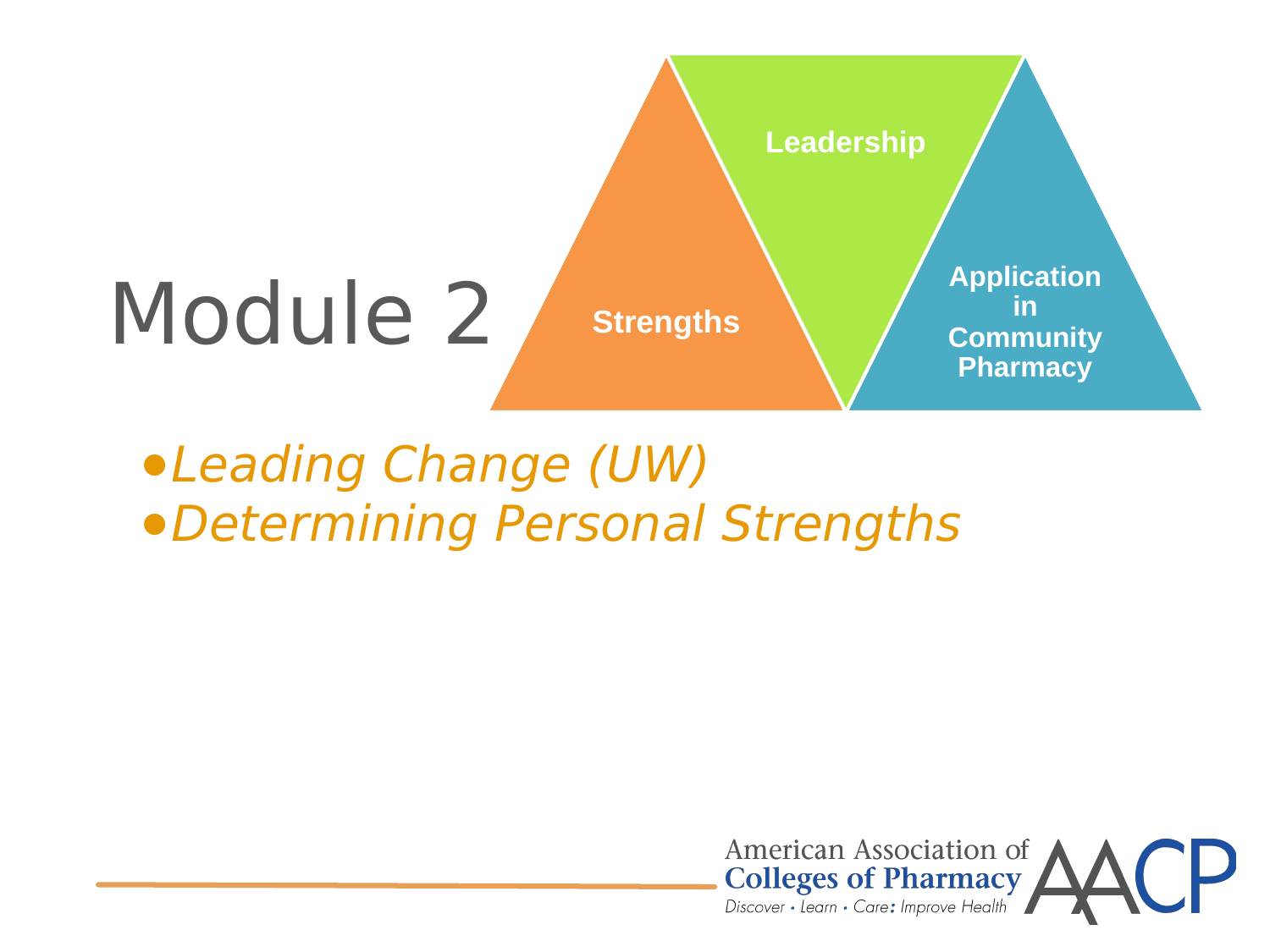

Strengths

Leadership

Application in Community Pharmacy
# Module 2
Leading Change (UW)
Determining Personal Strengths